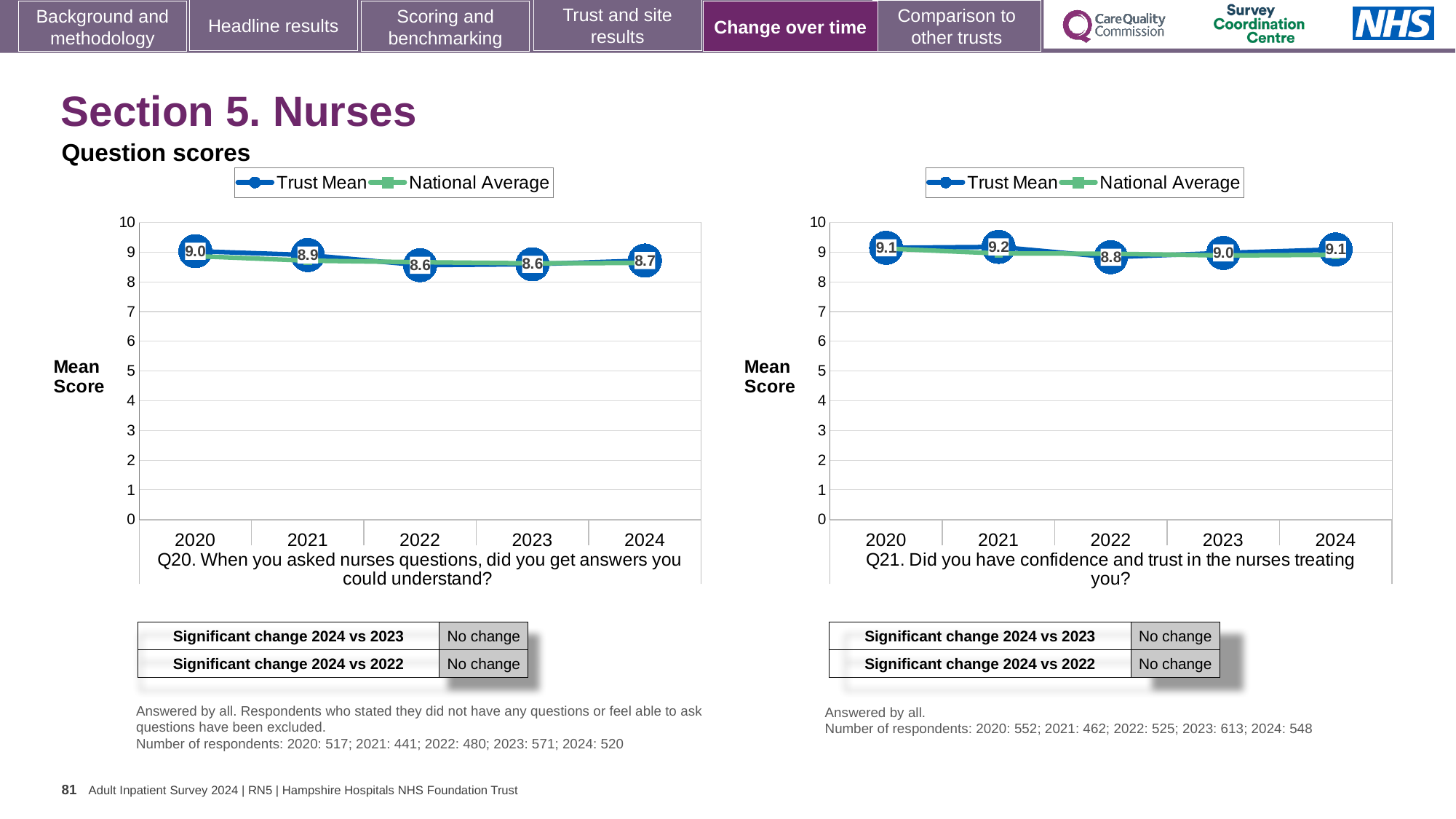

# Section 5. Nurses
Question scores

### Chart

| Category | Trust Mean | National Average |
|---|---|---|
| 2020 | 9.034234686959081 | 8.867721108593516 |
| 2021 | 8.903891978031202 | 8.715029869802708 |
| 2022 | 8.563227010373016 | 8.661767751838035 |
| 2023 | 8.593927321620184 | 8.624485091651344 |
| 2024 | 8.71921993643927 | 8.638434075859962 |

### Chart

| Category | Trust Mean | National Average |
|---|---|---|
| 2020 | 9.147551372549888 | 9.123002031850694 |
| 2021 | 9.178135445411083 | 8.957632680486954 |
| 2022 | 8.831509777406723 | 8.947825493165448 |
| 2023 | 8.975152212531896 | 8.888977619551937 |
| 2024 | 9.092338002354886 | 8.911632890601101 |
| Significant change 2024 vs 2023 | No change |
| --- | --- |
| Significant change 2024 vs 2022 | No change |
| Significant change 2024 vs 2023 | No change |
| --- | --- |
| Significant change 2024 vs 2022 | No change |
Answered by all. Respondents who stated they did not have any questions or feel able to ask questions have been excluded.
Number of respondents: 2020: 517; 2021: 441; 2022: 480; 2023: 571; 2024: 520

Answered by all.
Number of respondents: 2020: 552; 2021: 462; 2022: 525; 2023: 613; 2024: 548

81